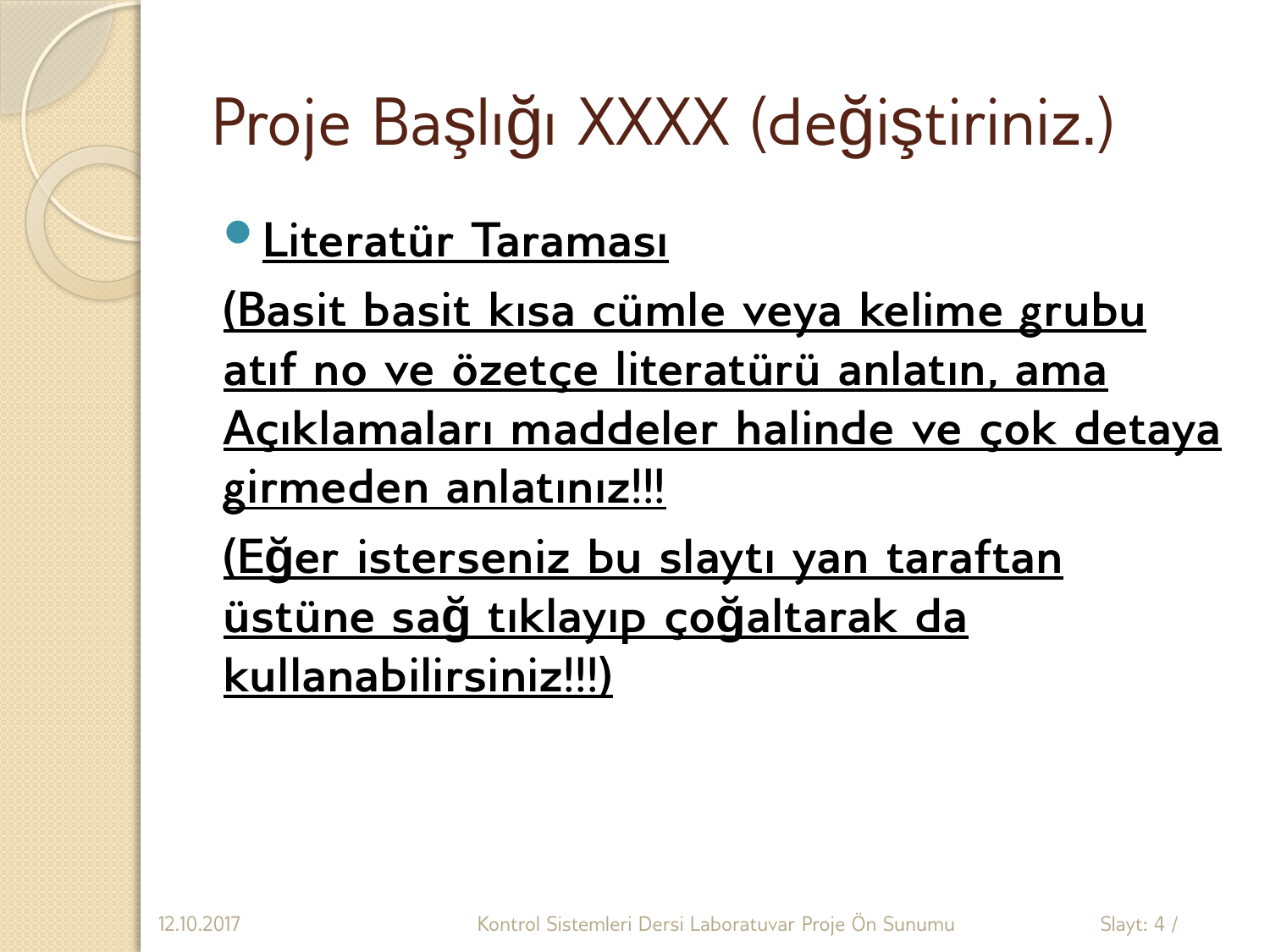

# Proje Başlığı XXXX (değiştiriniz.)
Literatür Taraması
(Basit basit kısa cümle veya kelime grubu atıf no ve özetçe literatürü anlatın, ama Açıklamaları maddeler halinde ve çok detaya girmeden anlatınız!!!
(Eğer isterseniz bu slaytı yan taraftan üstüne sağ tıklayıp çoğaltarak da kullanabilirsiniz!!!)

12.10.2017
Kontrol Sistemleri Dersi Laboratuvar Proje Ön Sunumu
Slayt: 4 /